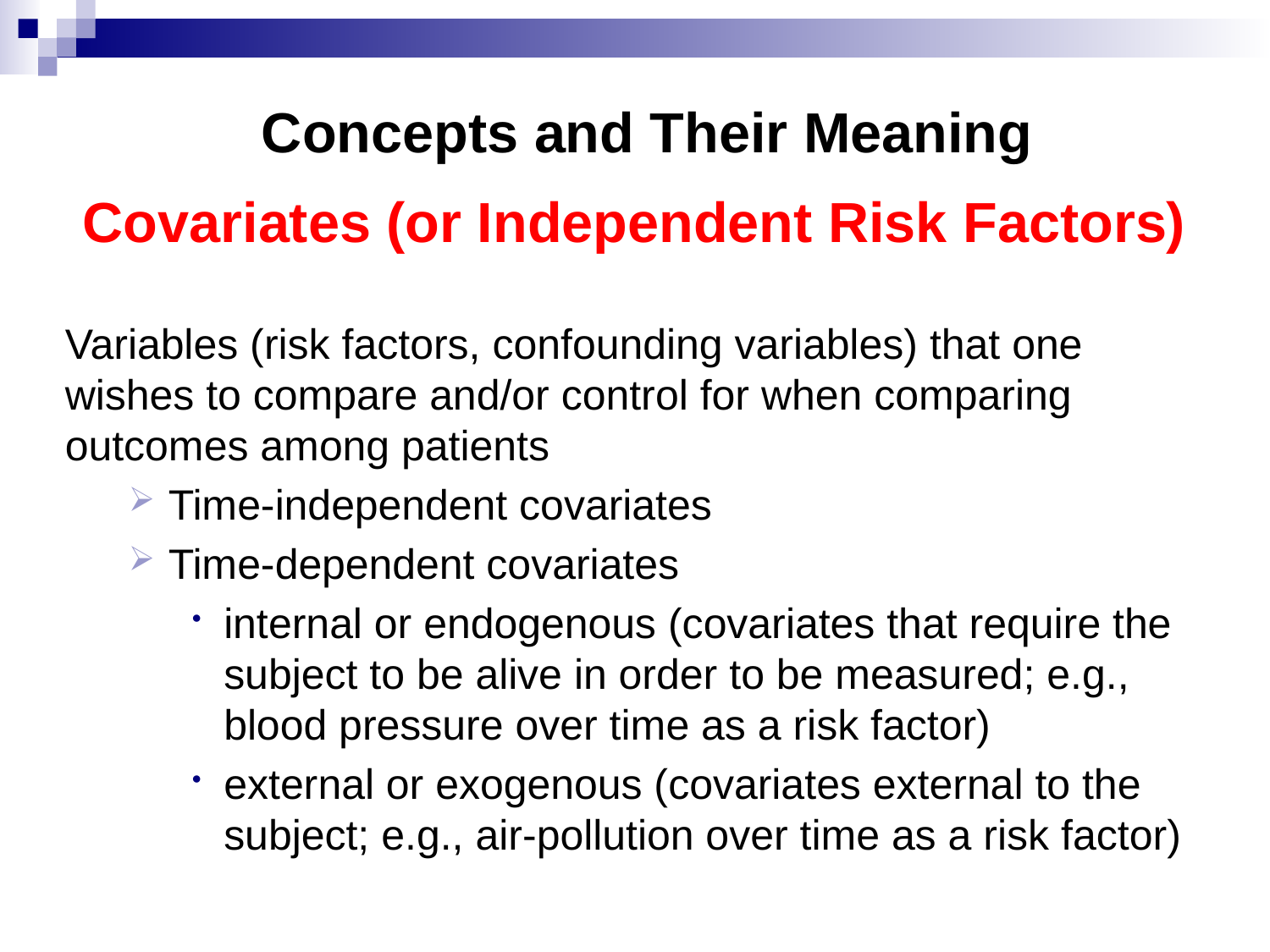

# Concepts and Their Meaning
Covariates (or Independent Risk Factors)

Variables (risk factors, confounding variables) that one wishes to compare and/or control for when comparing outcomes among patients
Time-independent covariates
Time-dependent covariates
internal or endogenous (covariates that require the subject to be alive in order to be measured; e.g., blood pressure over time as a risk factor)
external or exogenous (covariates external to the subject; e.g., air-pollution over time as a risk factor)